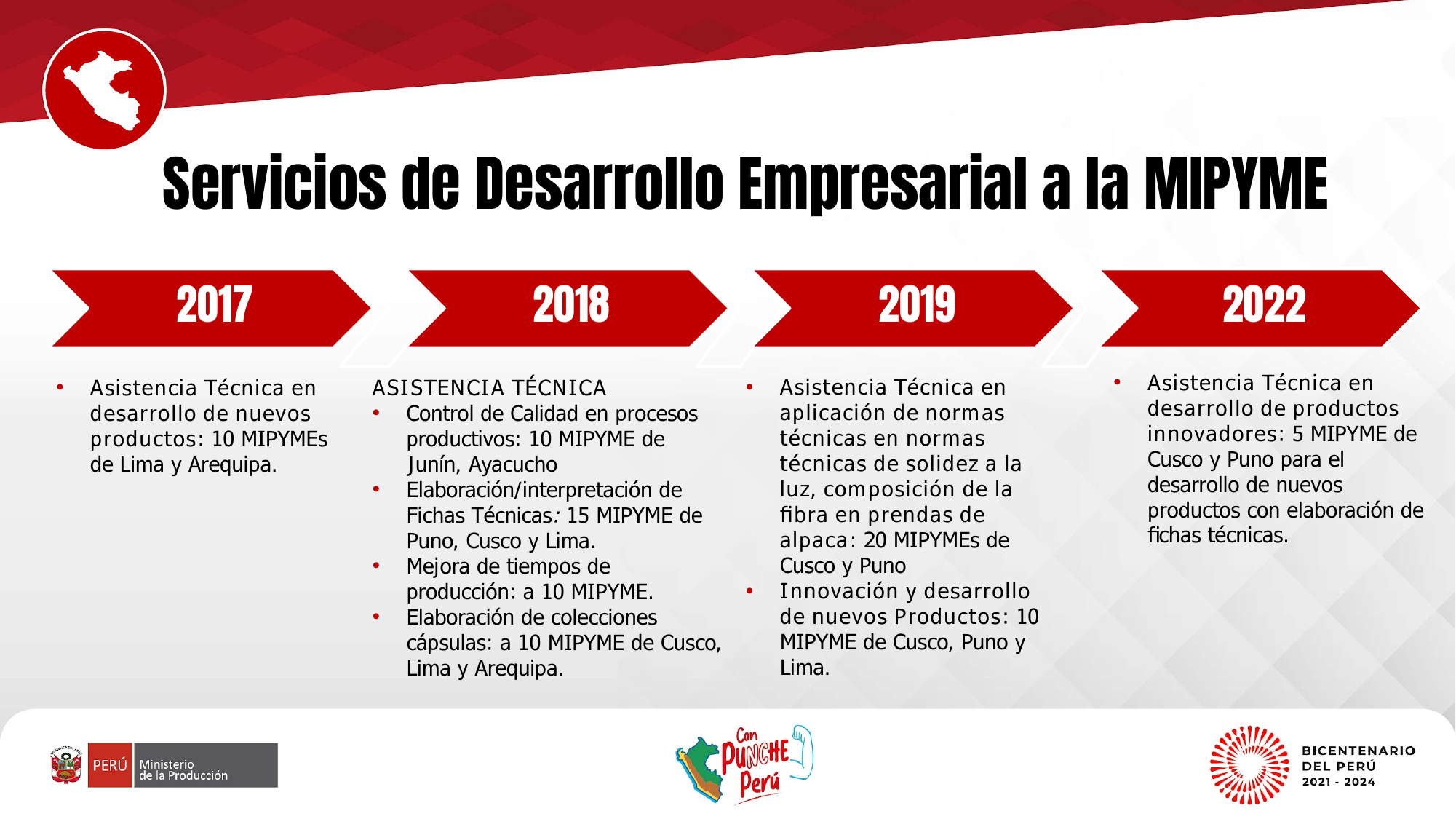

Servicios de Desarrollo Empresarial a la MIPYME
2017

2018

2019

2022
Asistencia Técnica en desarrollo de productos innovadores: 5 MIPYME de Cusco y Puno para el desarrollo de nuevos productos con elaboración de fichas técnicas.
Asistencia Técnica en aplicación de normas técnicas en normas técnicas de solidez a la luz, composición de la fibra en prendas de alpaca: 20 MIPYMEs de Cusco y Puno
Innovación y desarrollo de nuevos Productos: 10 MIPYME de Cusco, Puno y Lima.
Asistencia Técnica en desarrollo de nuevos productos: 10 MIPYMEs de Lima y Arequipa.
ASISTENCIA TÉCNICA
Control de Calidad en procesos productivos: 10 MIPYME de Junín, Ayacucho
Elaboración/interpretación de Fichas Técnicas: 15 MIPYME de Puno, Cusco y Lima.
Mejora de tiempos de producción: a 10 MIPYME.
Elaboración de colecciones cápsulas: a 10 MIPYME de Cusco, Lima y Arequipa.